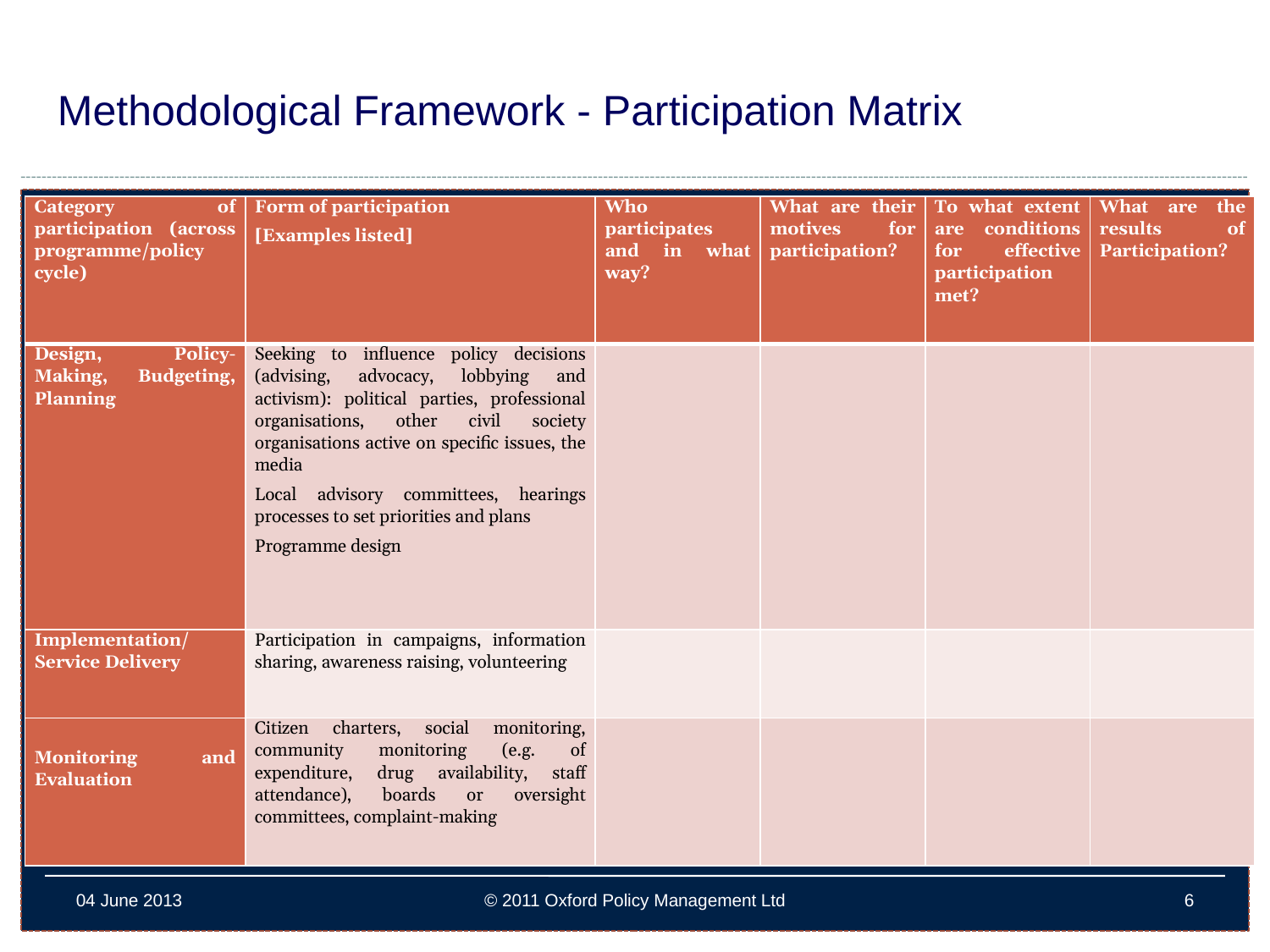

# Methodological Framework - Participation Matrix
| Category of participation (across programme/policy cycle) | Form of participation [Examples listed] | Who participates and in what way? | What are their motives for participation? | To what extent are conditions for effective participation met? | What are the results of Participation? |
| --- | --- | --- | --- | --- | --- |
| Design, Policy-Making, Budgeting, Planning | Seeking to influence policy decisions (advising, advocacy, lobbying and activism): political parties, professional organisations, other civil society organisations active on specific issues, the media Local advisory committees, hearings processes to set priorities and plans Programme design |  |  |  |  |
| Implementation/ Service Delivery | Participation in campaigns, information sharing, awareness raising, volunteering |  |  |  |  |
| Monitoring and Evaluation | Citizen charters, social monitoring, community monitoring (e.g. of expenditure, drug availability, staff attendance), boards or oversight committees, complaint-making |  |  |  |  |

04 June 2013
© 2011 Oxford Policy Management Ltd
6